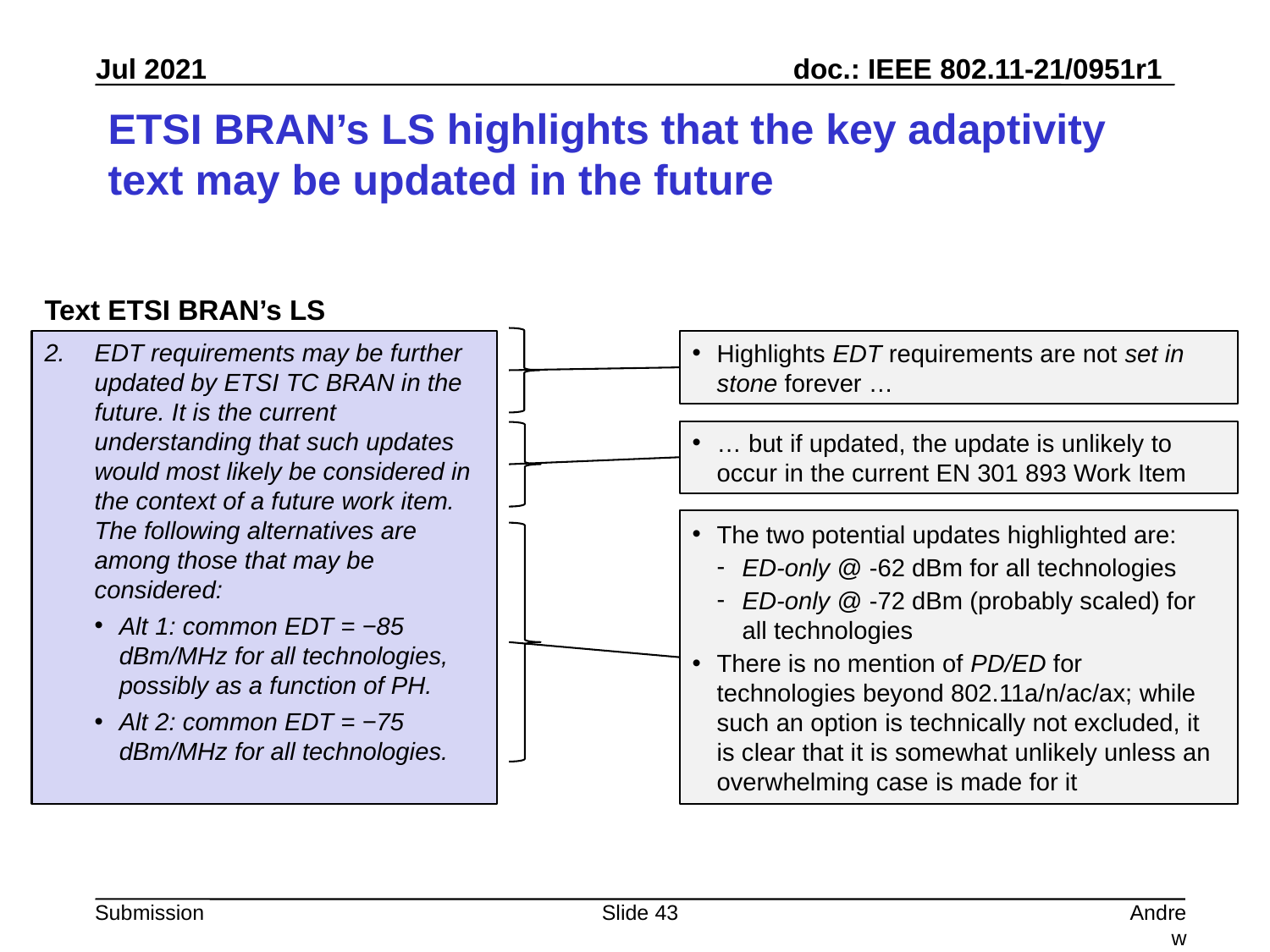

# ETSI BRAN’s LS highlights that the key adaptivity text may be updated in the future
Text ETSI BRAN’s LS

Highlights EDT requirements are not set in stone forever …
EDT requirements may be further updated by ETSI TC BRAN in the future. It is the current understanding that such updates would most likely be considered in the context of a future work item. The following alternatives are among those that may be considered:
Alt 1: common EDT = −85 dBm/MHz for all technologies, possibly as a function of PH.
Alt 2: common EDT = −75 dBm/MHz for all technologies.

… but if updated, the update is unlikely to occur in the current EN 301 893 Work Item

The two potential updates highlighted are:
ED-only @ -62 dBm for all technologies
ED-only @ -72 dBm (probably scaled) for all technologies
There is no mention of PD/ED for technologies beyond 802.11a/n/ac/ax; while such an option is technically not excluded, it is clear that it is somewhat unlikely unless an overwhelming case is made for it

Slide 43
Andrew Myles, Cisco